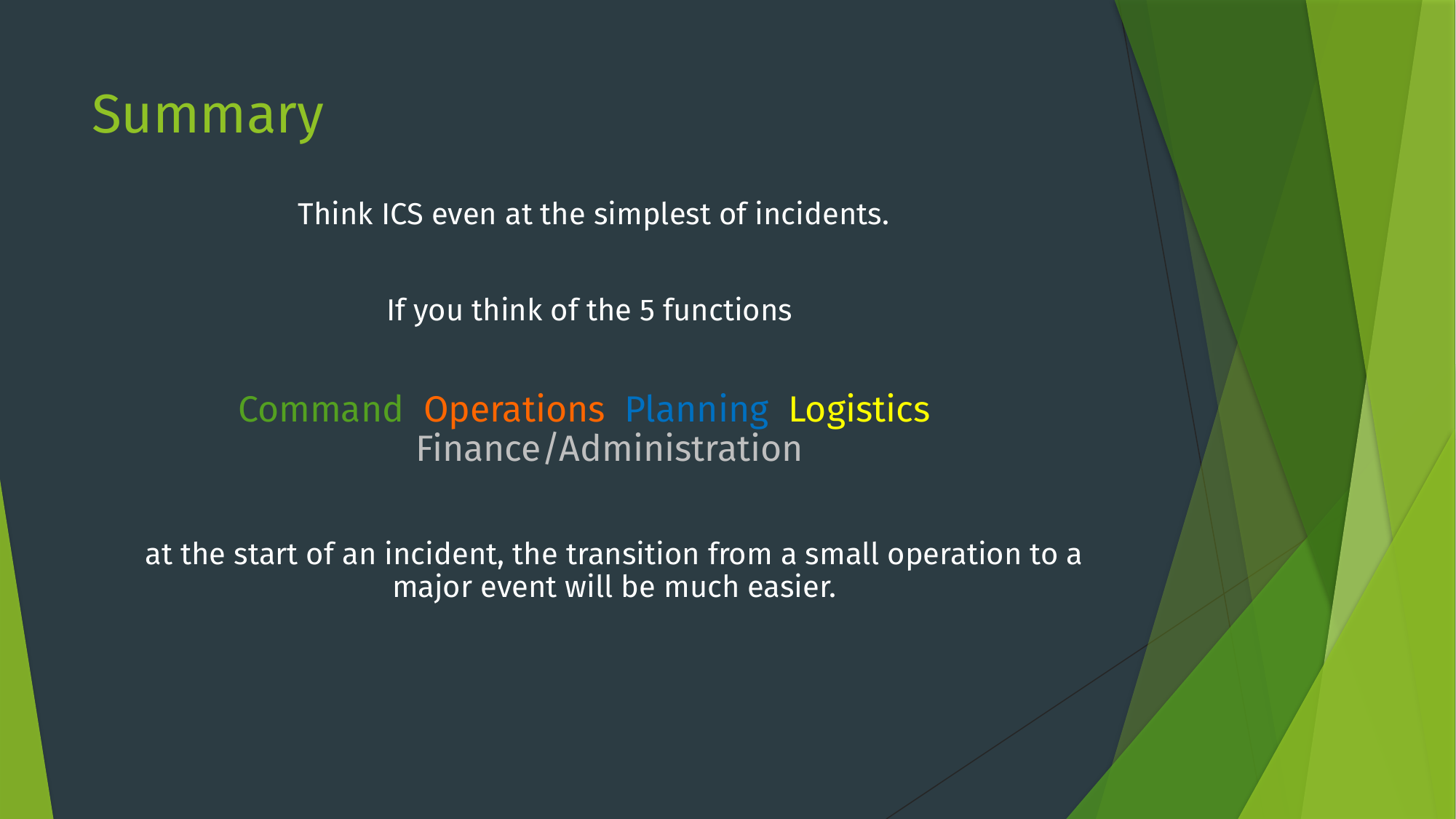

# Summary
Think ICS even at the simplest of incidents.

If you think of the 5 functions

Command  Operations  Planning  Logistics   Finance/Administration

	at the start of an incident, the transition from a small operation to a major event will be much easier.